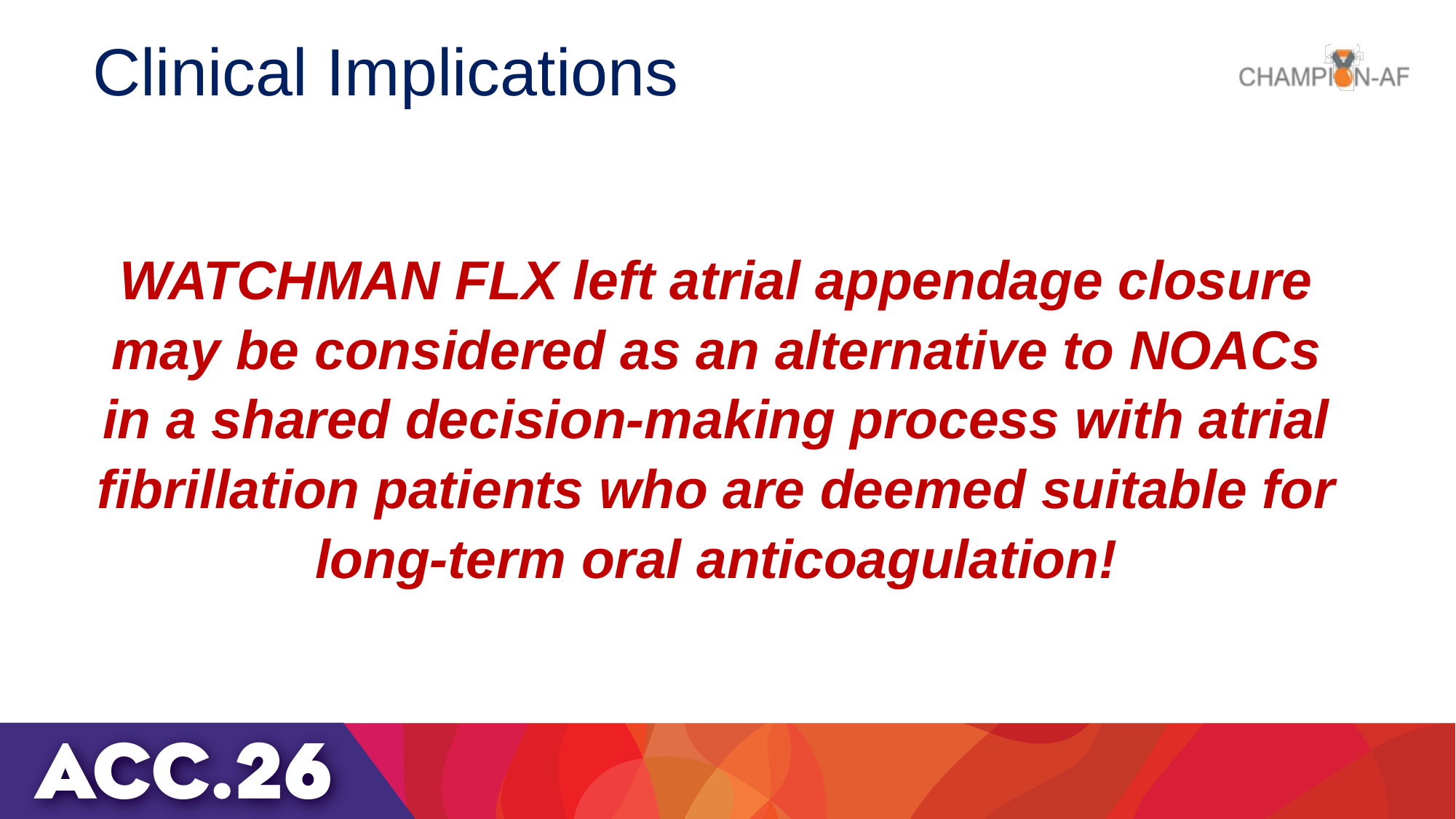

Clinical Implications
WATCHMAN FLX left atrial appendage closure may be considered as an alternative to NOACs in a shared decision-making process with atrial fibrillation patients who are deemed suitable for long-term oral anticoagulation!